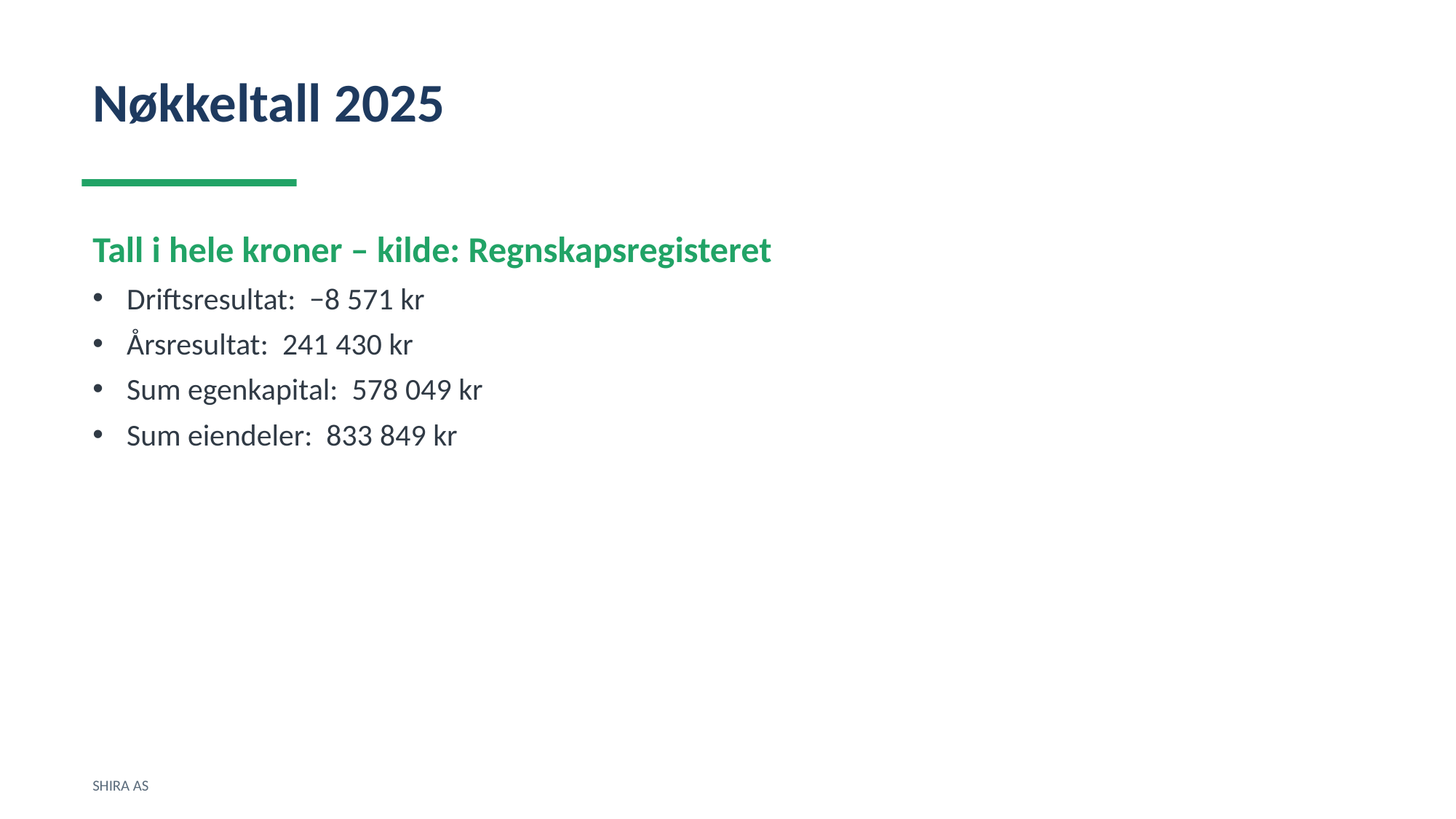

Nøkkeltall 2025

Tall i hele kroner – kilde: Regnskapsregisteret
Driftsresultat:  −8 571 kr
Årsresultat:  241 430 kr
Sum egenkapital:  578 049 kr
Sum eiendeler:  833 849 kr
SHIRA AS